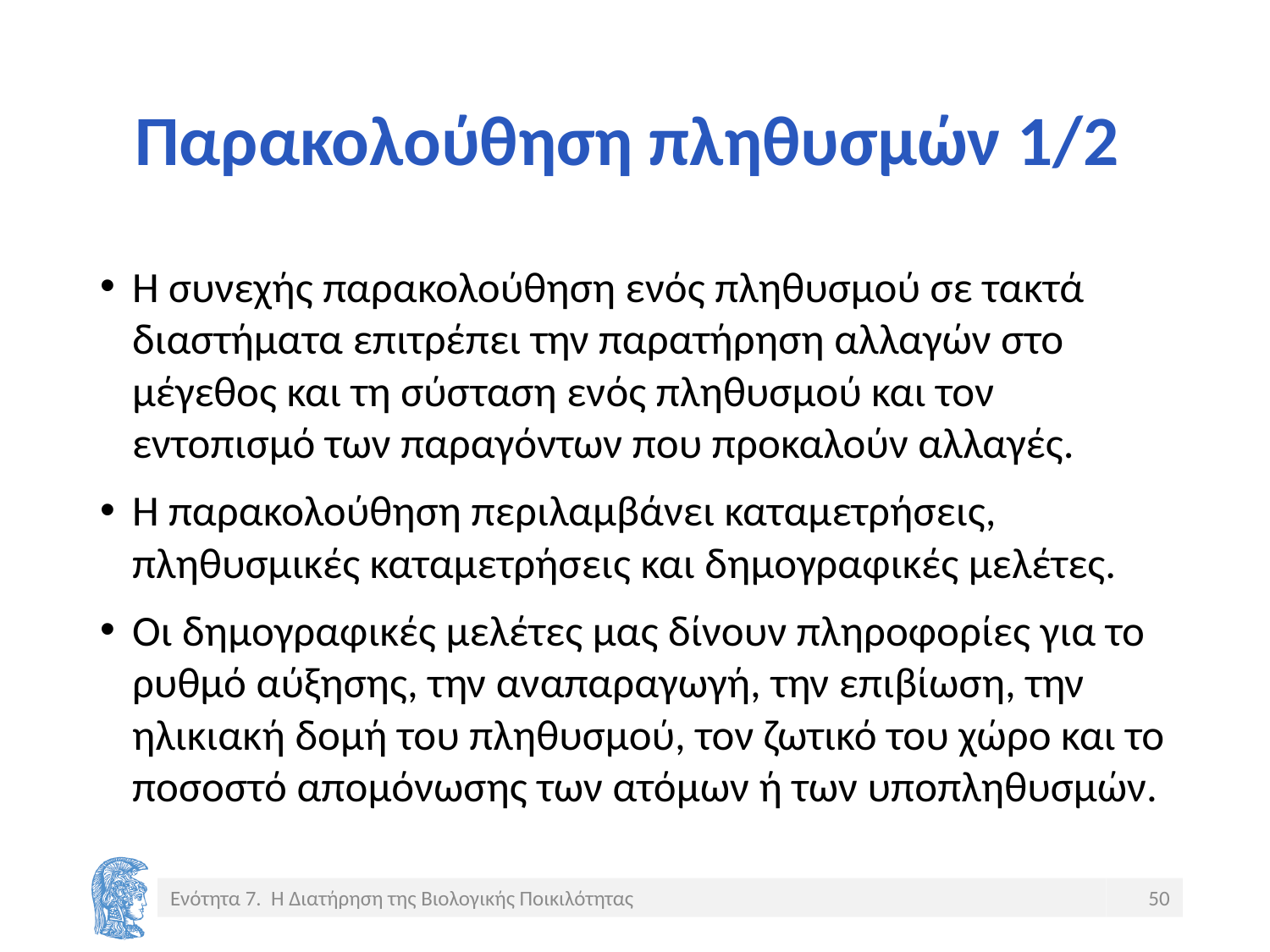

# Παρακολούθηση πληθυσμών 1/2
Η συνεχής παρακολούθηση ενός πληθυσμού σε τακτά διαστήματα επιτρέπει την παρατήρηση αλλαγών στο μέγεθος και τη σύσταση ενός πληθυσμού και τον εντοπισμό των παραγόντων που προκαλούν αλλαγές.
Η παρακολούθηση περιλαμβάνει καταμετρήσεις, πληθυσμικές καταμετρήσεις και δημογραφικές μελέτες.
Οι δημογραφικές μελέτες μας δίνουν πληροφορίες για το ρυθμό αύξησης, την αναπαραγωγή, την επιβίωση, την ηλικιακή δομή του πληθυσμού, τον ζωτικό του χώρο και το ποσοστό απομόνωσης των ατόμων ή των υποπληθυσμών.

Ενότητα 7.  Η Διατήρηση της Βιολογικής Ποικιλότητας
50